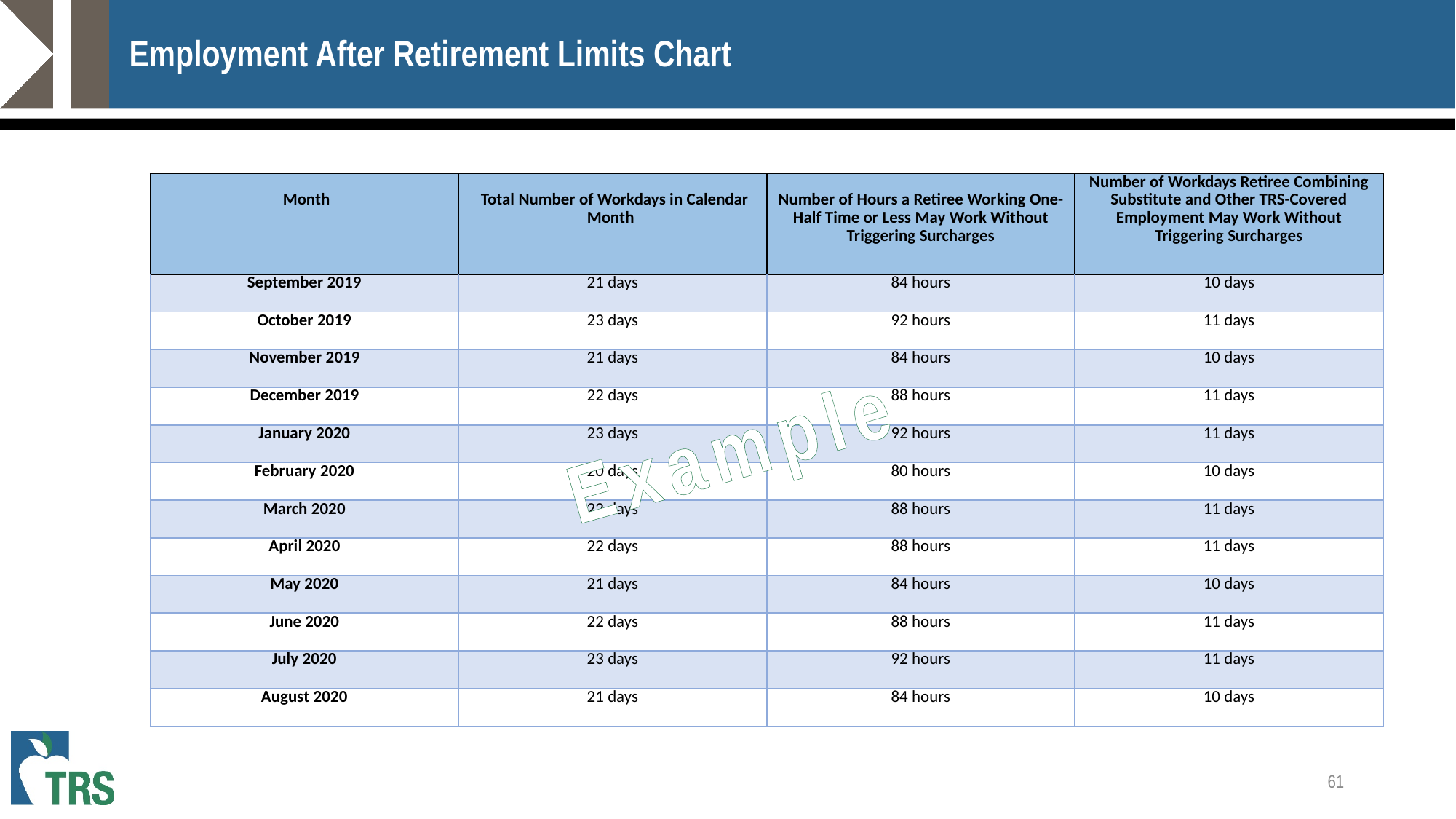

# Employment After Retirement Limits Chart
| Month | Total Number of Workdays in Calendar Month | Number of Hours a Retiree Working One-Half Time or Less May Work Without Triggering Surcharges | Number of Workdays Retiree Combining Substitute and Other TRS-Covered Employment May Work Without Triggering Surcharges |
| --- | --- | --- | --- |
| September 2019 | 21 days | 84 hours | 10 days |
| October 2019 | 23 days | 92 hours | 11 days |
| November 2019 | 21 days | 84 hours | 10 days |
| December 2019 | 22 days | 88 hours | 11 days |
| January 2020 | 23 days | 92 hours | 11 days |
| February 2020 | 20 days | 80 hours | 10 days |
| March 2020 | 22 days | 88 hours | 11 days |
| April 2020 | 22 days | 88 hours | 11 days |
| May 2020 | 21 days | 84 hours | 10 days |
| June 2020 | 22 days | 88 hours | 11 days |
| July 2020 | 23 days | 92 hours | 11 days |
| August 2020 | 21 days | 84 hours | 10 days |
Example
61